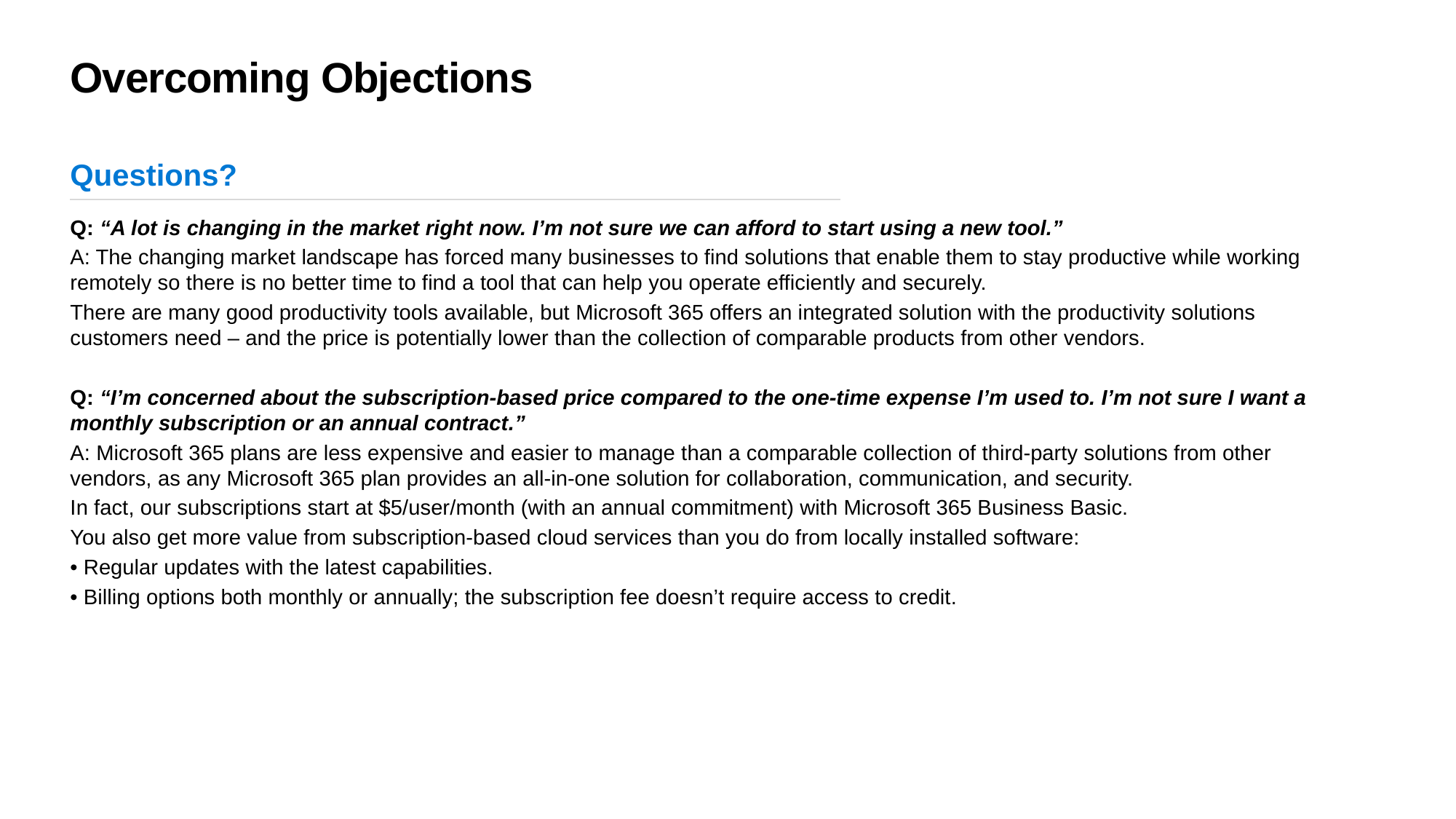

# Overcoming Objections
Questions?
Q: “A lot is changing in the market right now. I’m not sure we can afford to start using a new tool.”
A: The changing market landscape has forced many businesses to find solutions that enable them to stay productive while working remotely so there is no better time to find a tool that can help you operate efficiently and securely.
There are many good productivity tools available, but Microsoft 365 offers an integrated solution with the productivity solutions customers need – and the price is potentially lower than the collection of comparable products from other vendors.

Q: “I’m concerned about the subscription-based price compared to the one-time expense I’m used to. I’m not sure I want a monthly subscription or an annual contract.”
A: Microsoft 365 plans are less expensive and easier to manage than a comparable collection of third-party solutions from other vendors, as any Microsoft 365 plan provides an all-in-one solution for collaboration, communication, and security.
In fact, our subscriptions start at $5/user/month (with an annual commitment) with Microsoft 365 Business Basic.
You also get more value from subscription-based cloud services than you do from locally installed software:
• Regular updates with the latest capabilities.
• Billing options both monthly or annually; the subscription fee doesn’t require access to credit.